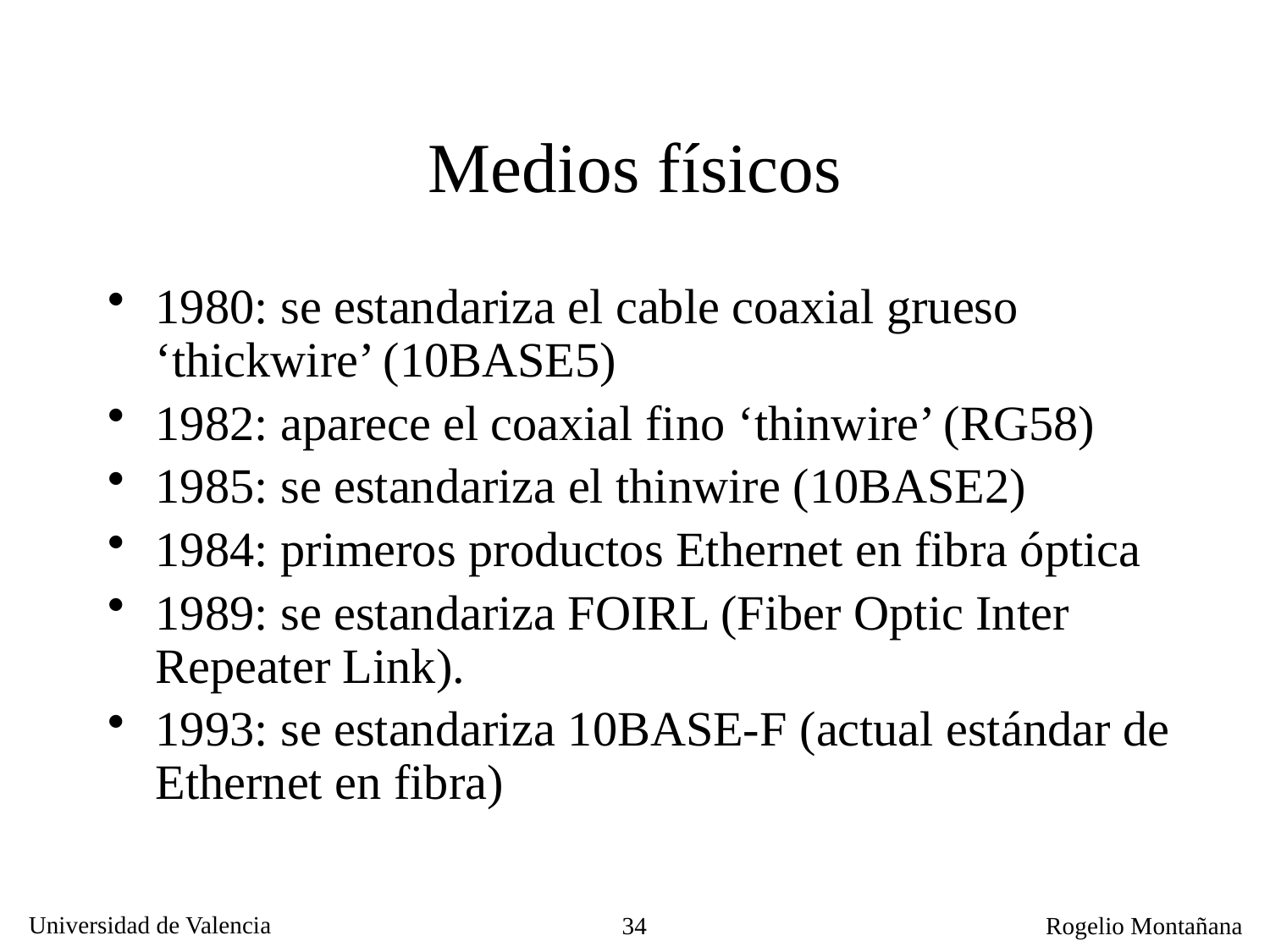

# Medios físicos
1980: se estandariza el cable coaxial grueso ‘thickwire’ (10BASE5)
1982: aparece el coaxial fino ‘thinwire’ (RG58)
1985: se estandariza el thinwire (10BASE2)
1984: primeros productos Ethernet en fibra óptica
1989: se estandariza FOIRL (Fiber Optic Inter Repeater Link).
1993: se estandariza 10BASE-F (actual estándar de Ethernet en fibra)